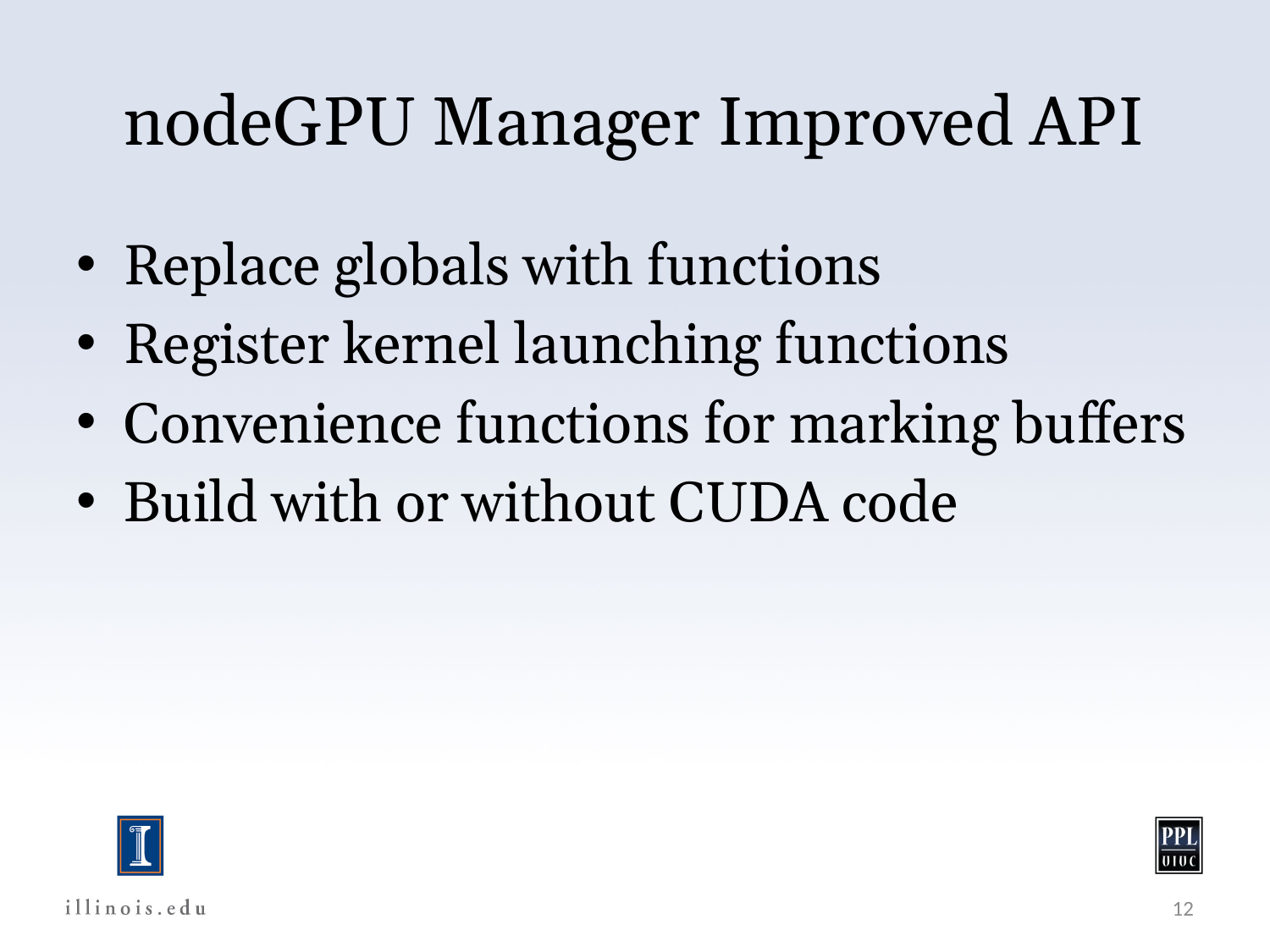

# nodeGPU Manager Improved API
Replace globals with functions
Register kernel launching functions
Convenience functions for marking buffers
Build with or without CUDA code
12